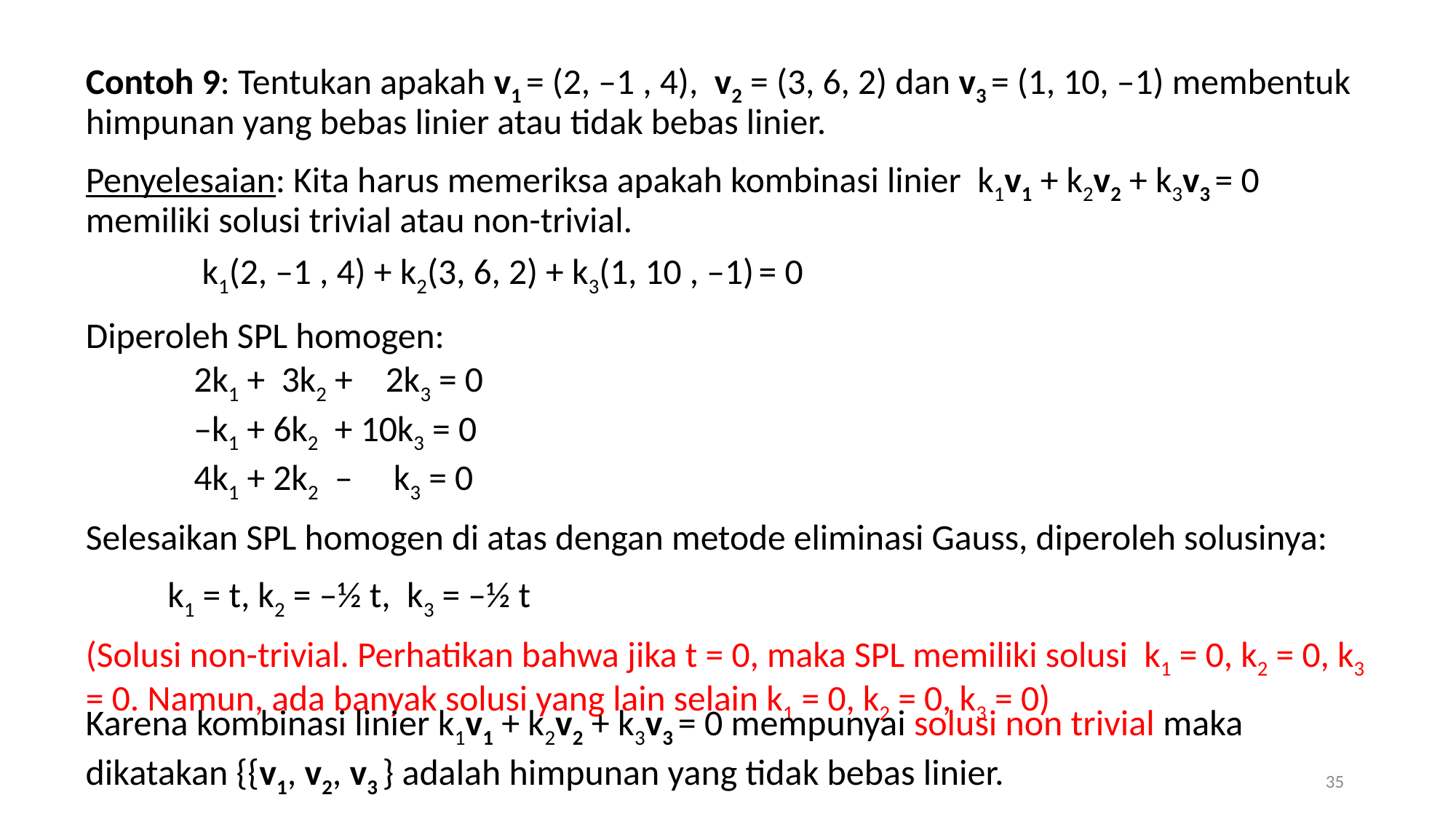

Contoh 9: Tentukan apakah v1 = (2, –1 , 4),  v2 = (3, 6, 2) dan v3 = (1, 10, –1) membentuk himpunan yang bebas linier atau tidak bebas linier.
Penyelesaian: Kita harus memeriksa apakah kombinasi linier  k1v1 + k2v2 + k3v3 = 0 memiliki solusi trivial atau non-trivial.
	 k1(2, –1 , 4) + k2(3, 6, 2) + k3(1, 10 , –1) = 0
Diperoleh SPL homogen:
	2k1 +  3k2 +    2k3 = 0
   	–k1 + 6k2  + 10k3 = 0
  	4k1 + 2k2  –     k3 = 0
Selesaikan SPL homogen di atas dengan metode eliminasi Gauss, diperoleh solusinya:
          k1 = t, k2 = –½ t,  k3 = –½ t
(Solusi non-trivial. Perhatikan bahwa jika t = 0, maka SPL memiliki solusi  k1 = 0, k2 = 0, k3 = 0. Namun, ada banyak solusi yang lain selain k1 = 0, k2 = 0, k3 = 0)

Karena kombinasi linier k1v1 + k2v2 + k3v3 = 0 mempunyai solusi non trivial maka
dikatakan {{v1, v2, v3 } adalah himpunan yang tidak bebas linier.
35